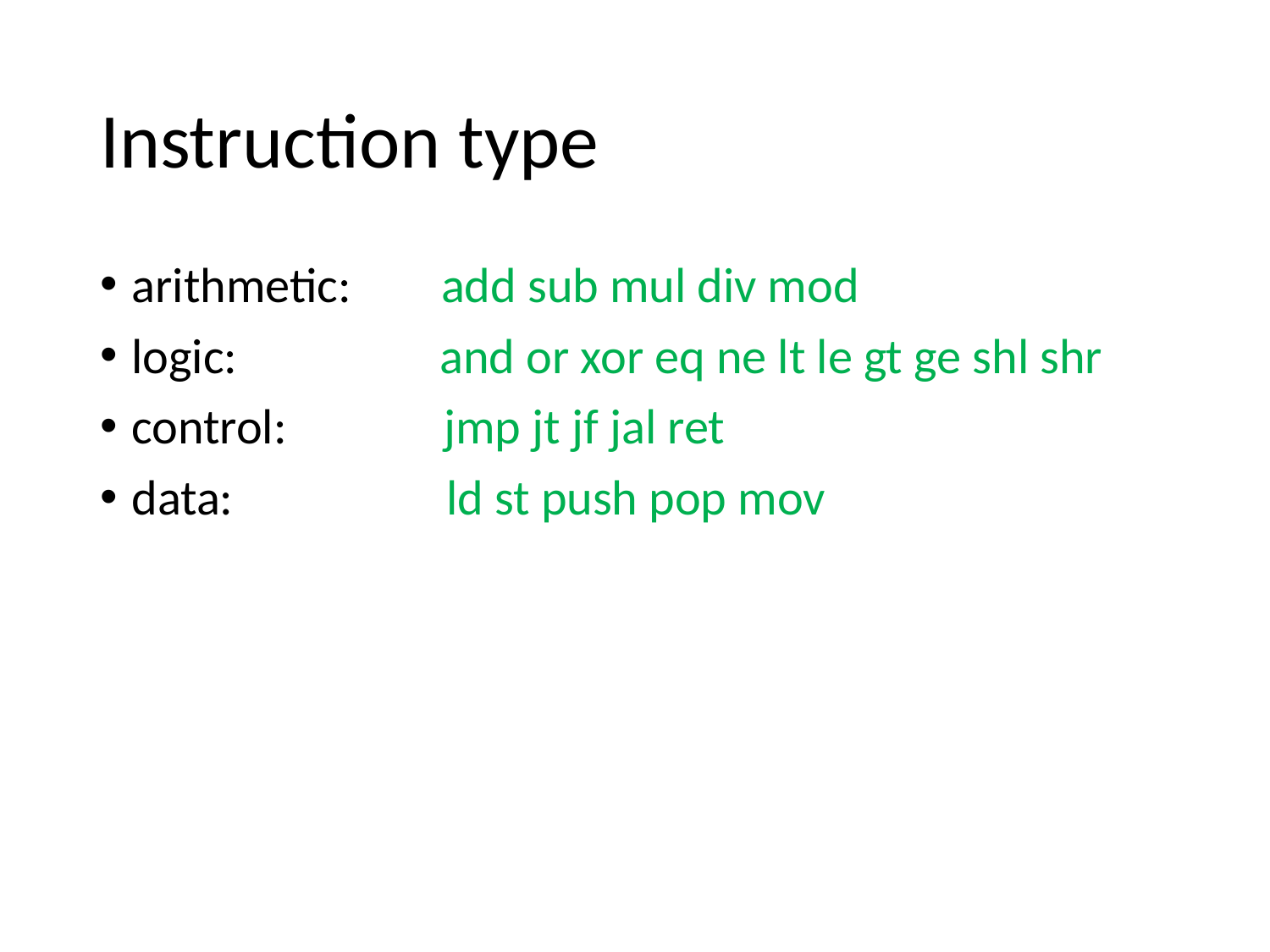

# Instruction type
arithmetic:        add sub mul div mod
logic:                  and or xor eq ne lt le gt ge shl shr
control:              jmp jt jf jal ret
data:                   ld st push pop mov